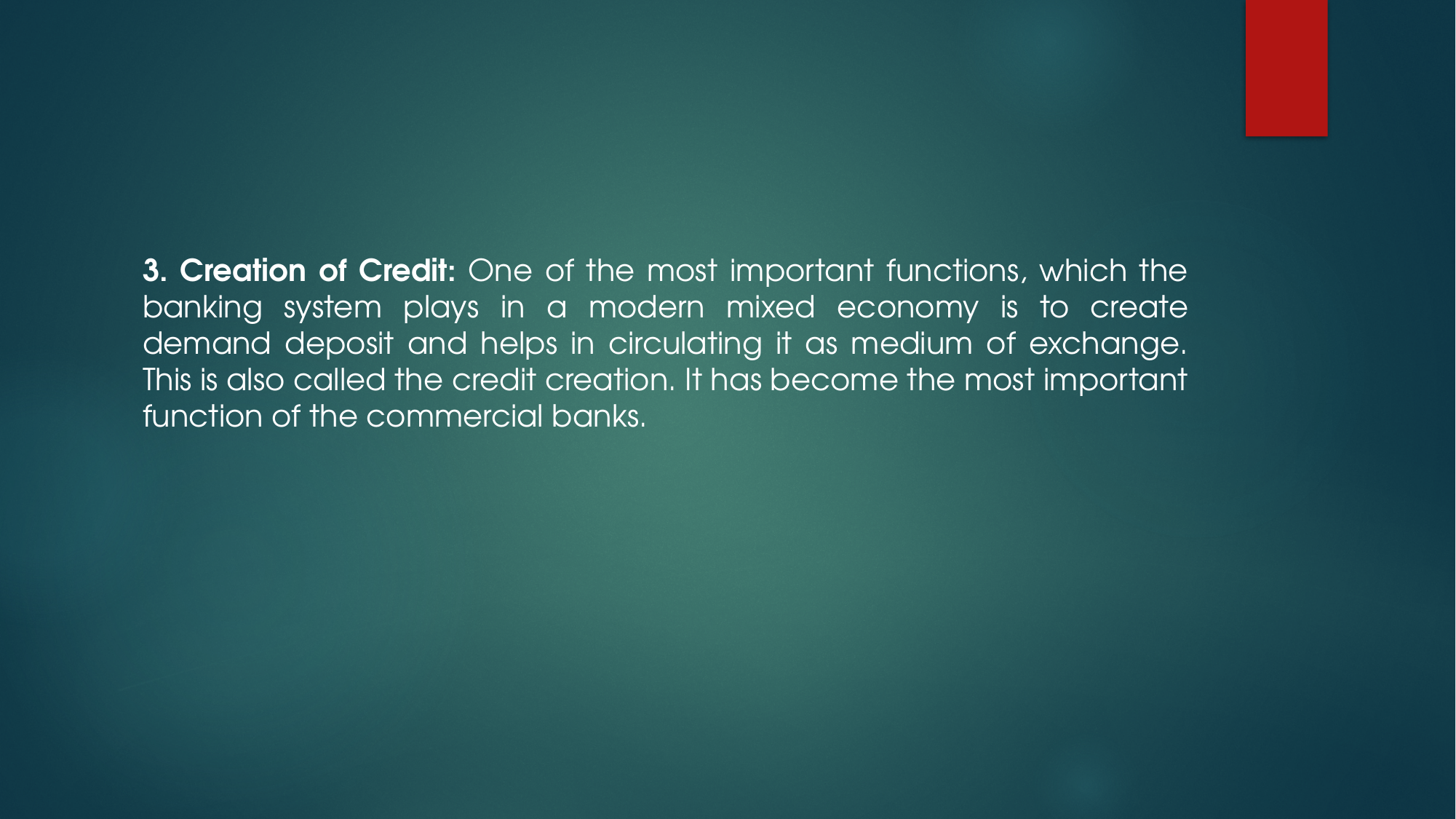

#
3. Creation of Credit: One of the most important functions, which the banking system plays in a modern mixed economy is to create demand deposit and helps in circulating it as medium of exchange. This is also called the credit creation. It has become the most important function of the commercial banks.